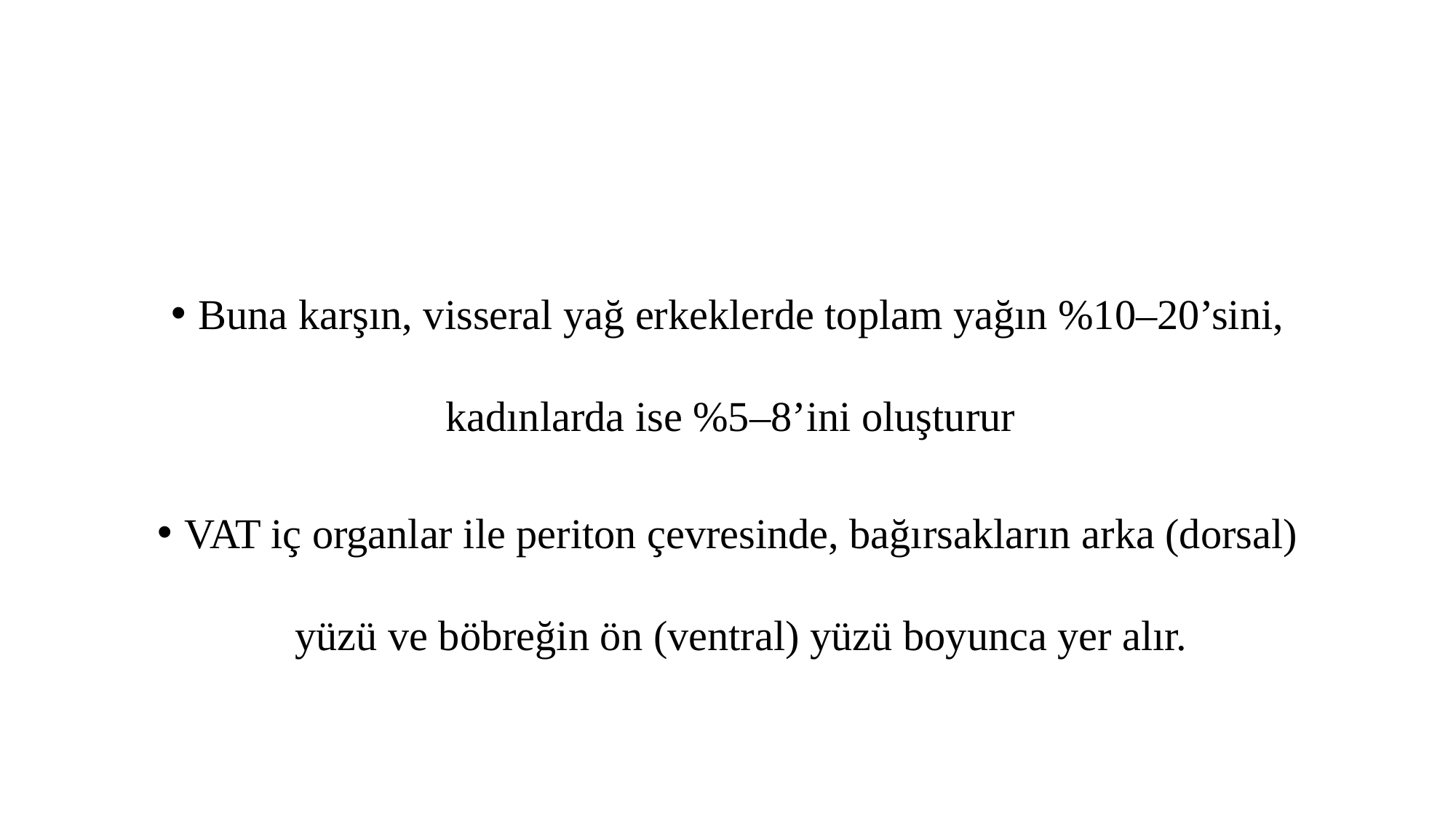

#
Buna karşın, visseral yağ erkeklerde toplam yağın %10–20’sini, kadınlarda ise %5–8’ini oluşturur
VAT iç organlar ile periton çevresinde, bağırsakların arka (dorsal) yüzü ve böbreğin ön (ventral) yüzü boyunca yer alır.